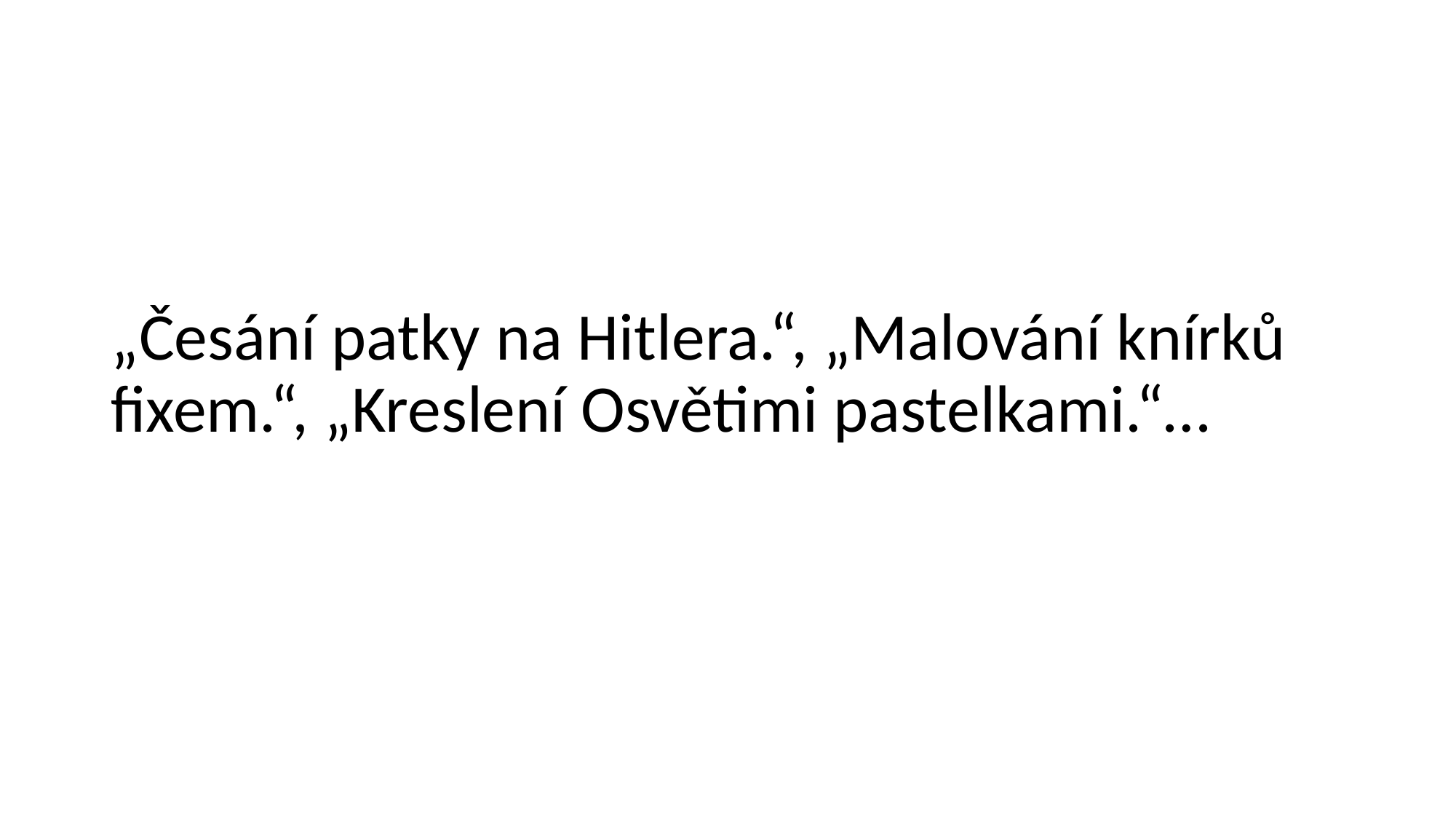

# „Česání patky na Hitlera.“, „Malování knírků fixem.“, „Kreslení Osvětimi pastelkami.“…